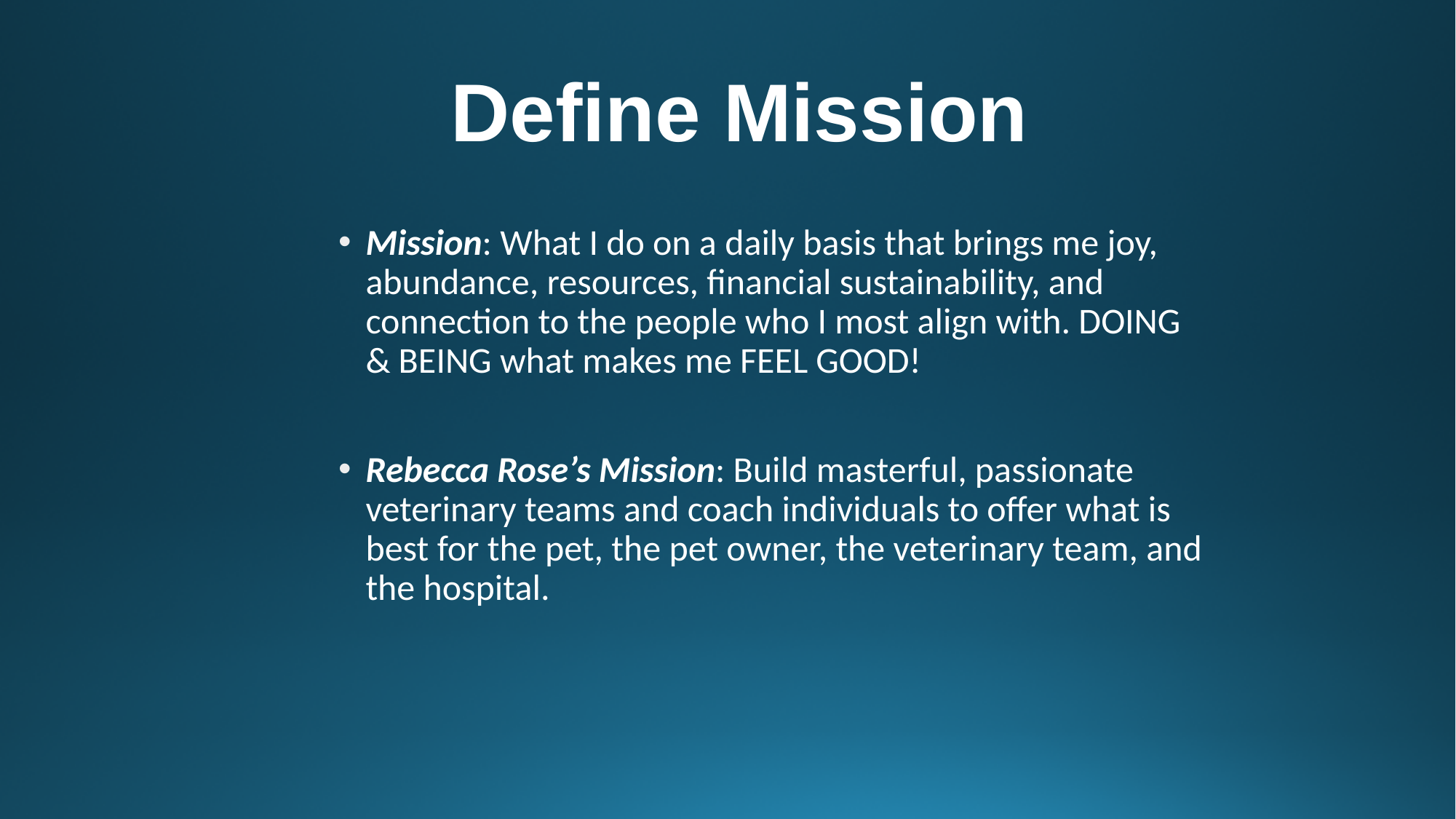

# Define Mission
Mission: What I do on a daily basis that brings me joy, abundance, resources, financial sustainability, and connection to the people who I most align with. DOING & BEING what makes me FEEL GOOD!

Rebecca Rose’s Mission: Build masterful, passionate veterinary teams and coach individuals to offer what is best for the pet, the pet owner, the veterinary team, and the hospital.